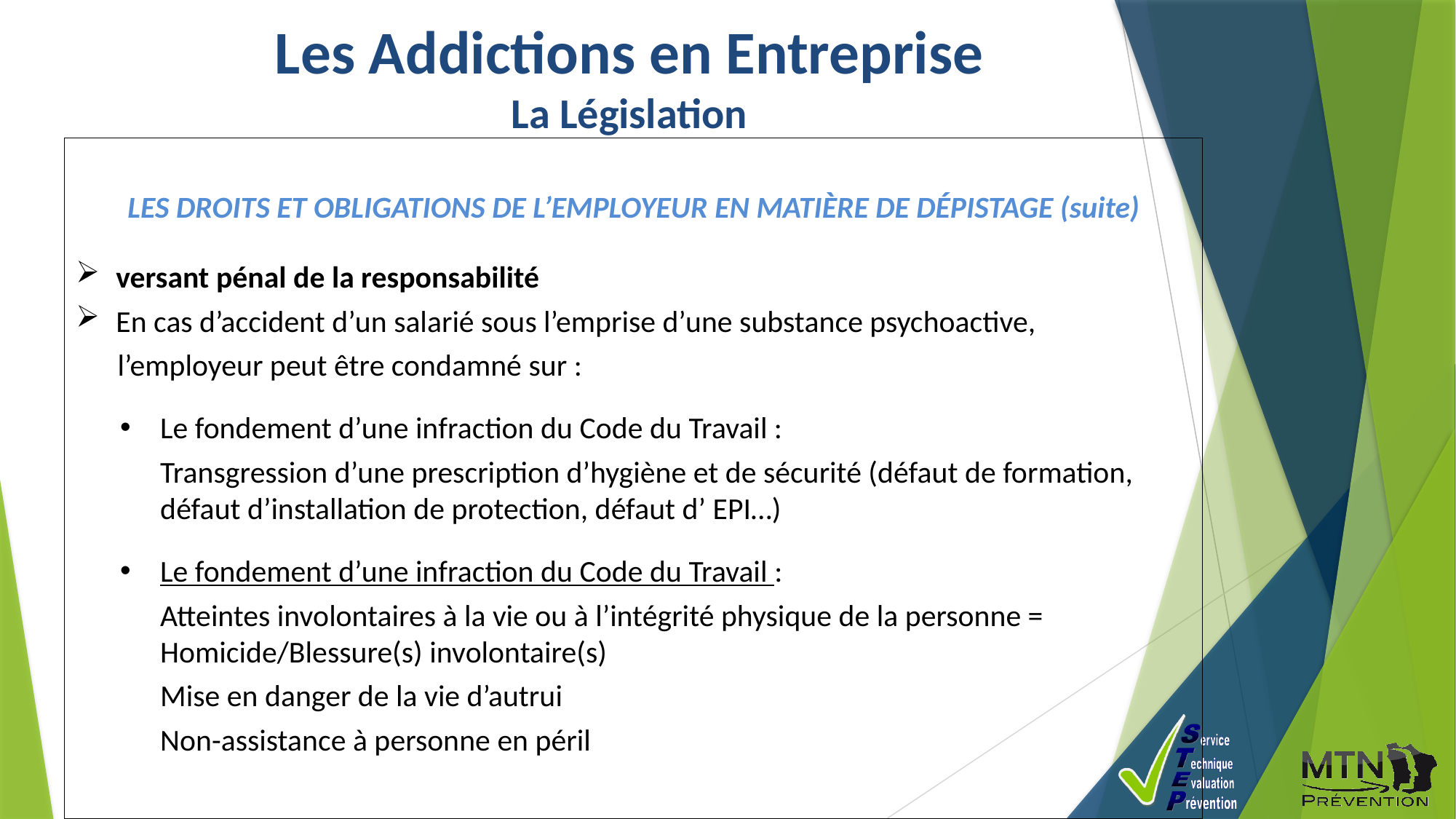

Les Addictions en Entreprise
La Législation

LES DROITS ET OBLIGATIONS DE L’EMPLOYEUR EN MATIÈRE DE DÉPISTAGE (suite)

versant pénal de la responsabilité
En cas d’accident d’un salarié sous l’emprise d’une substance psychoactive,
l’employeur peut être condamné sur :

Le fondement d’une infraction du Code du Travail :
	Transgression d’une prescription d’hygiène et de sécurité (défaut de formation, défaut d’installation de protection, défaut d’ EPI…)

Le fondement d’une infraction du Code du Travail :
	Atteintes involontaires à la vie ou à l’intégrité physique de la personne = Homicide/Blessure(s) involontaire(s)
	Mise en danger de la vie d’autrui
	Non-assistance à personne en péril